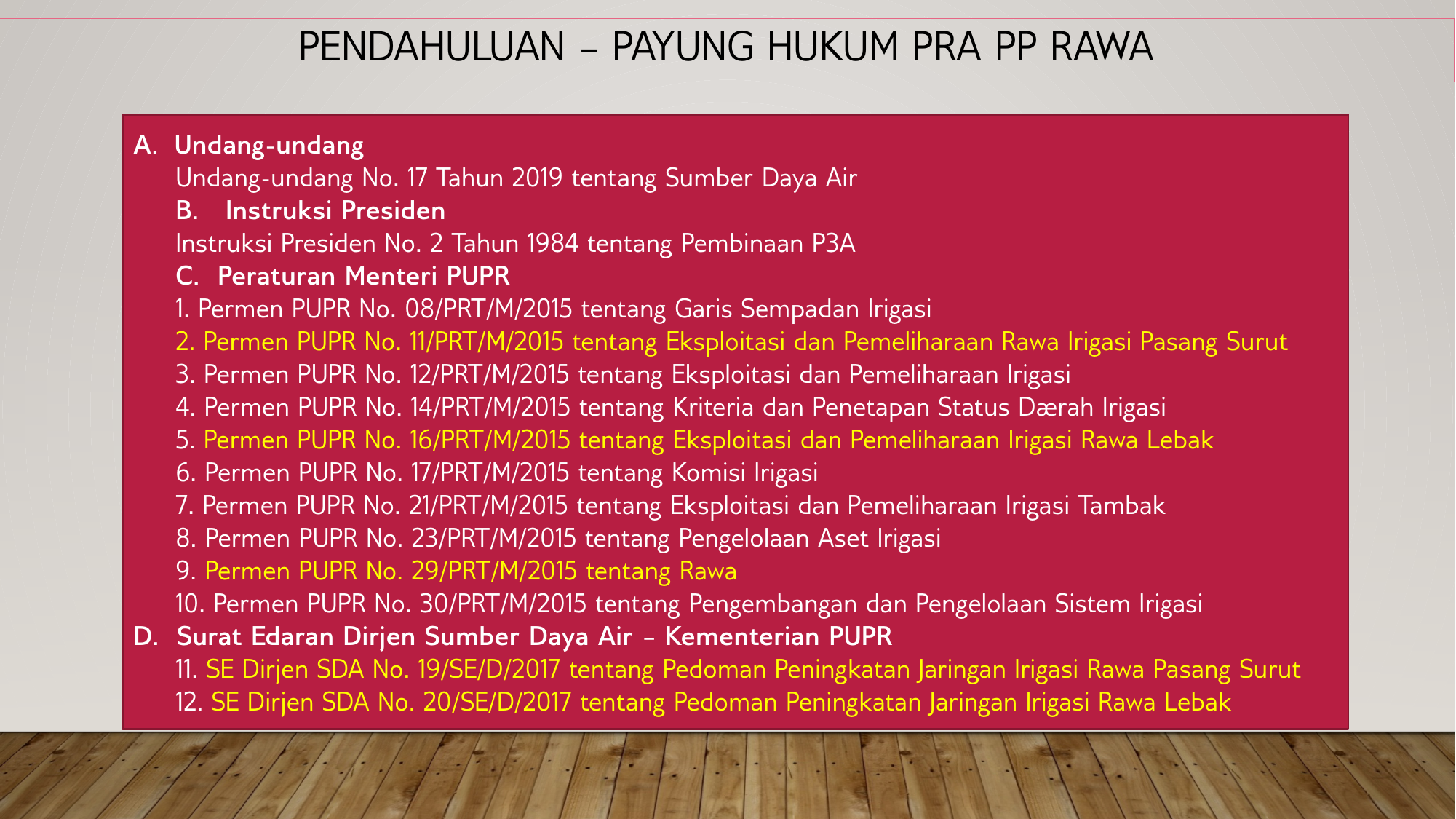

Pendahuluan – PAYUNG HUKUM PRA PP RAWA
Undang-undang
Undang-undang No. 17 Tahun 2019 tentang Sumber Daya Air
B.   Instruksi Presiden
Instruksi Presiden No. 2 Tahun 1984 tentang Pembinaan P3A
C.  Peraturan Menteri PUPR
 Permen PUPR No. 08/PRT/M/2015 tentang Garis Sempadan Irigasi
 Permen PUPR No. 11/PRT/M/2015 tentang Eksploitasi dan Pemeliharaan Rawa Irigasi Pasang Surut
 Permen PUPR No. 12/PRT/M/2015 tentang Eksploitasi dan Pemeliharaan Irigasi
 Permen PUPR No. 14/PRT/M/2015 tentang Kriteria dan Penetapan Status Daerah Irigasi
 Permen PUPR No. 16/PRT/M/2015 tentang Eksploitasi dan Pemeliharaan Irigasi Rawa Lebak
 Permen PUPR No. 17/PRT/M/2015 tentang Komisi Irigasi
 Permen PUPR No. 21/PRT/M/2015 tentang Eksploitasi dan Pemeliharaan Irigasi Tambak
 Permen PUPR No. 23/PRT/M/2015 tentang Pengelolaan Aset Irigasi
 Permen PUPR No. 29/PRT/M/2015 tentang Rawa
 Permen PUPR No. 30/PRT/M/2015 tentang Pengembangan dan Pengelolaan Sistem Irigasi
D.  Surat Edaran Dirjen Sumber Daya Air – Kementerian PUPR
 SE Dirjen SDA No. 19/SE/D/2017 tentang Pedoman Peningkatan Jaringan Irigasi Rawa Pasang Surut
 SE Dirjen SDA No. 20/SE/D/2017 tentang Pedoman Peningkatan Jaringan Irigasi Rawa Lebak